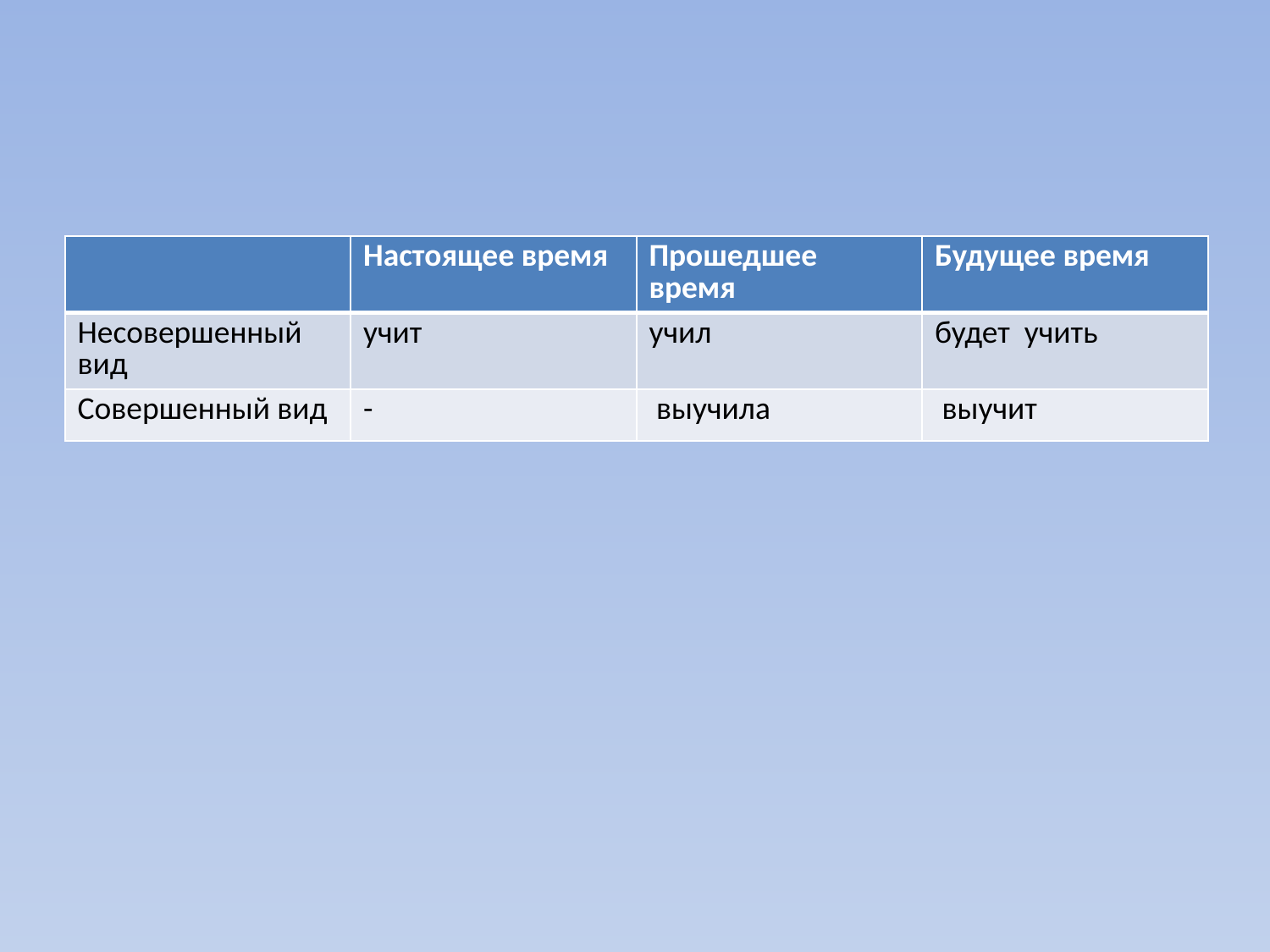

#

|  | Настоящее время | Прошедшее время | Будущее время |
| --- | --- | --- | --- |
| Несовершенный вид | учит | учил | будет учить |
| Совершенный вид | - | выучила | выучит |